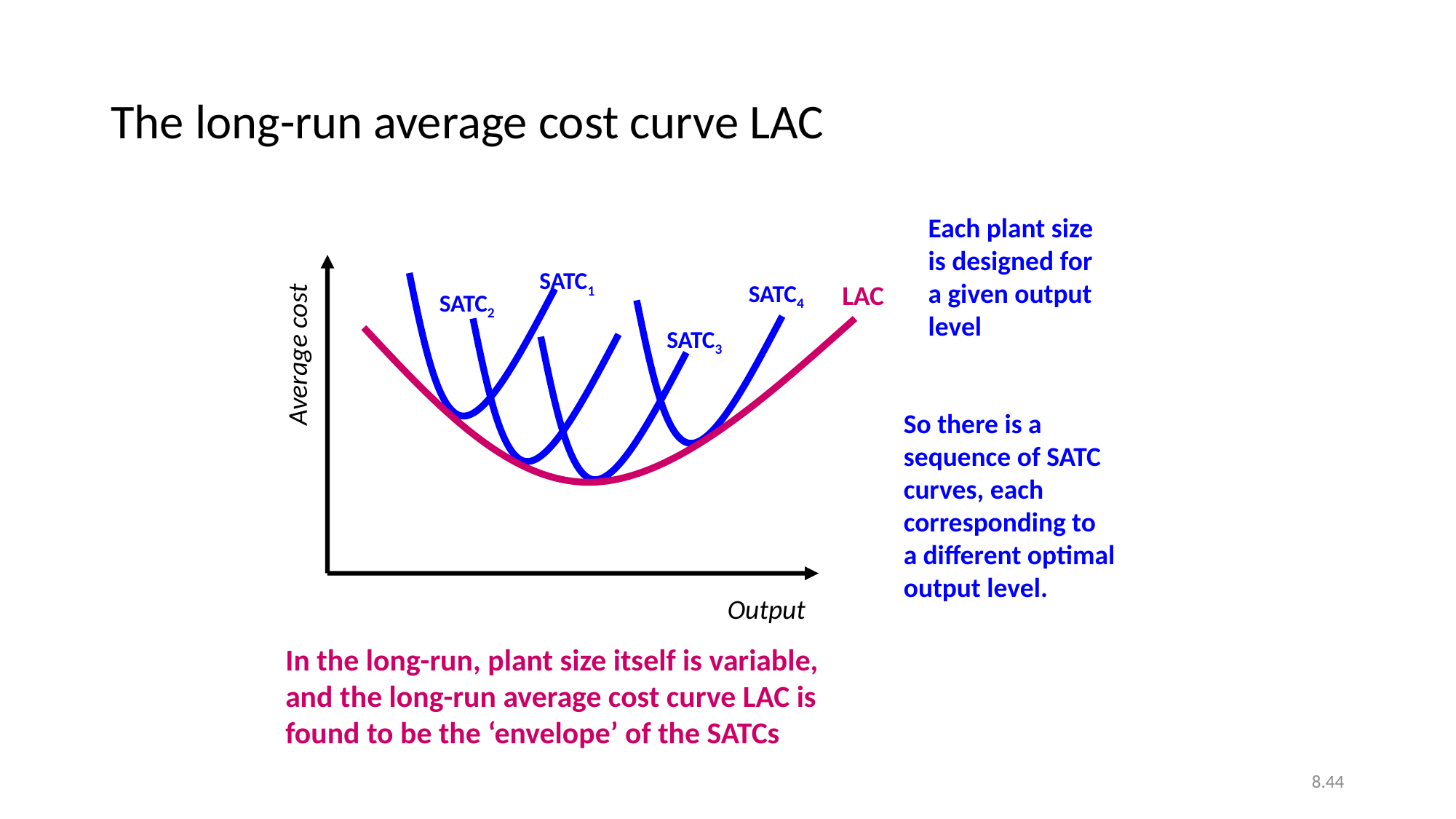

# The long-run average cost curve LAC
Each plant size
is designed for
a given output
level
SATC1

LAC

In the long-run, plant size itself is variable,
and the long-run average cost curve LAC is
found to be the ‘envelope’ of the SATCs
SATC4
SATC2

SATC3

So there is a
sequence of SATC
curves, each
corresponding to
a different optimal
output level.
Average cost

Output
8.44